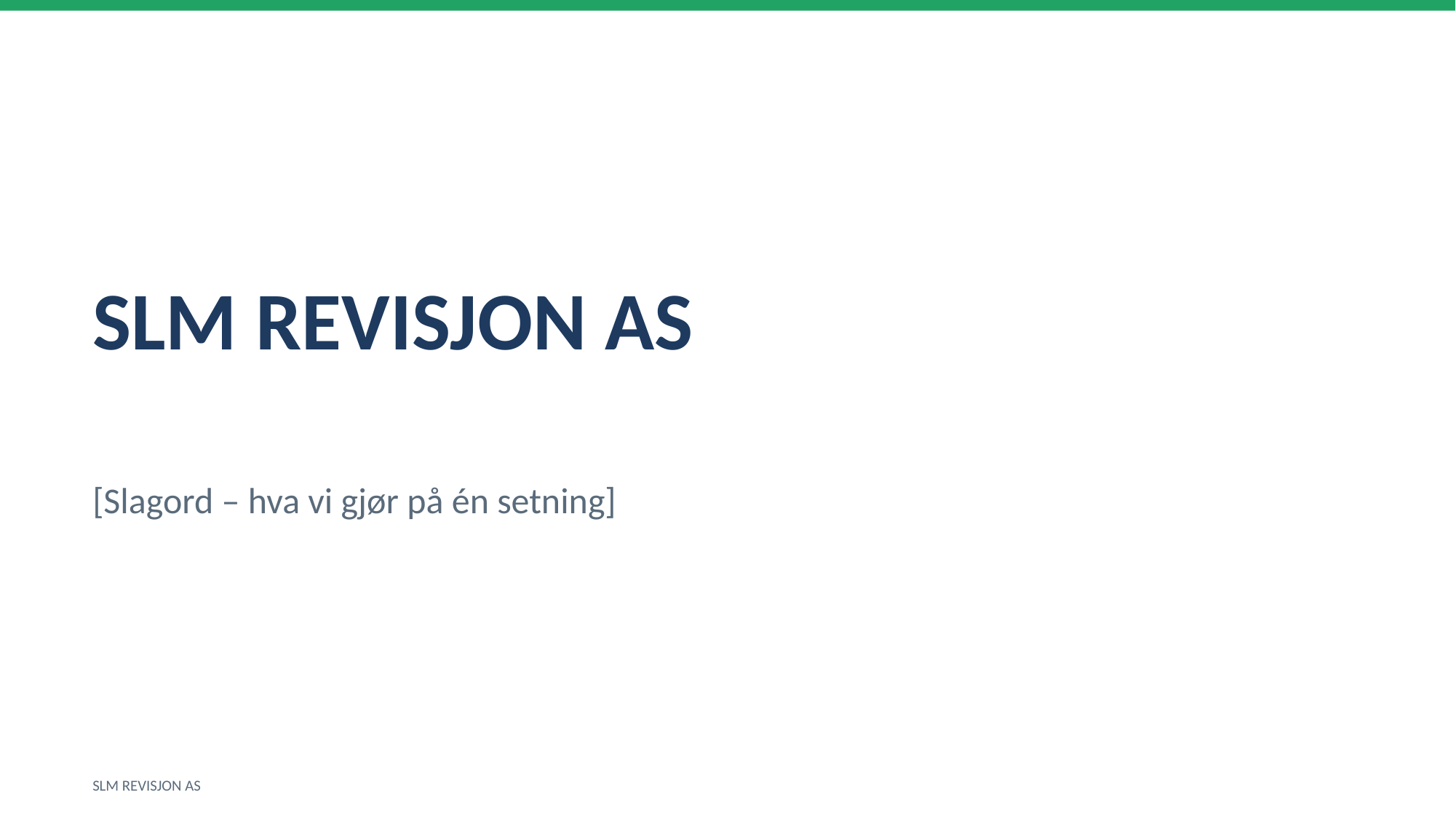

SLM REVISJON AS
[Slagord – hva vi gjør på én setning]
SLM REVISJON AS